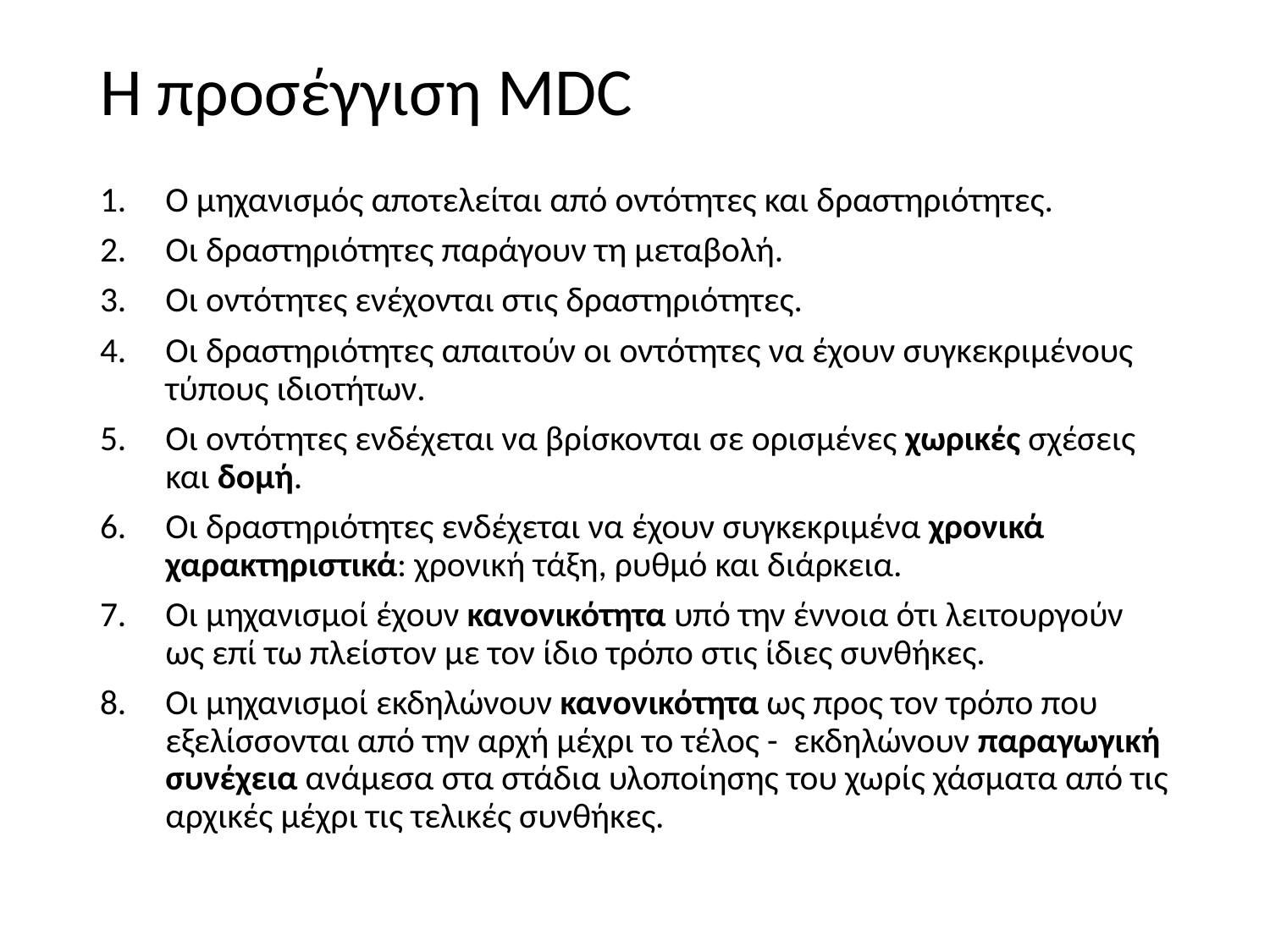

# Η προσέγγιση MDC
Ο μηχανισμός αποτελείται από οντότητες και δραστηριότητες.
Οι δραστηριότητες παράγουν τη μεταβολή.
Οι οντότητες ενέχονται στις δραστηριότητες.
Οι δραστηριότητες απαιτούν οι οντότητες να έχουν συγκεκριμένους τύπους ιδιοτήτων.
Οι οντότητες ενδέχεται να βρίσκονται σε ορισμένες χωρικές σχέσεις και δομή.
Οι δραστηριότητες ενδέχεται να έχουν συγκεκριμένα χρονικά χαρακτηριστικά: χρονική τάξη, ρυθμό και διάρκεια.
Οι μηχανισμοί έχουν κανονικότητα υπό την έννοια ότι λειτουργούν ως επί τω πλείστον με τον ίδιο τρόπο στις ίδιες συνθήκες.
Οι μηχανισμοί εκδηλώνουν κανονικότητα ως προς τον τρόπο που εξελίσσονται από την αρχή μέχρι το τέλος -  εκδηλώνουν παραγωγική συνέχεια ανάμεσα στα στάδια υλοποίησης του χωρίς χάσματα από τις αρχικές μέχρι τις τελικές συνθήκες.